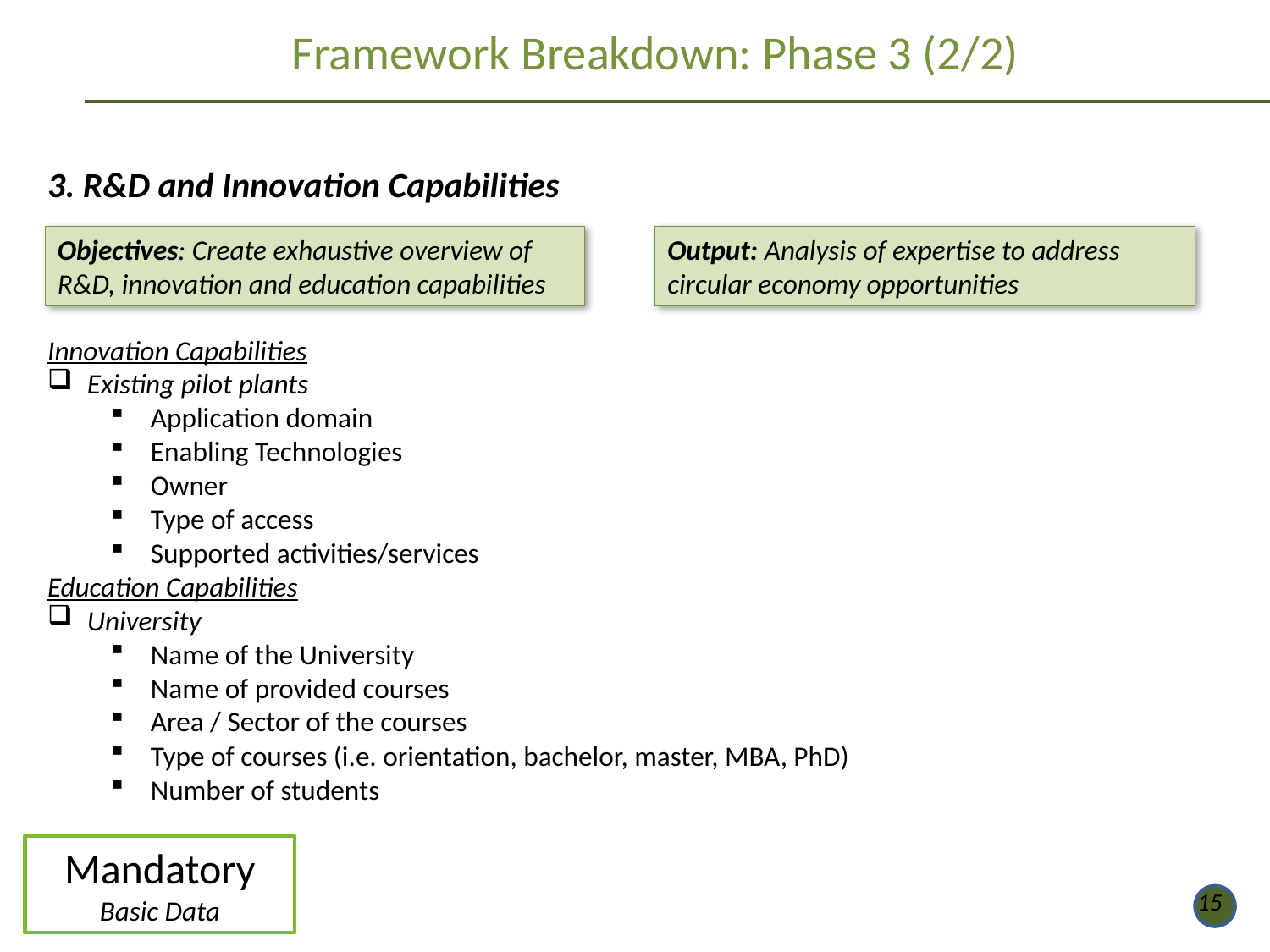

Framework Breakdown: Phase 3 (2/2)
3. R&D and Innovation Capabilities
Objectives: Create exhaustive overview of R&D, innovation and education capabilities
Output: Analysis of expertise to address circular economy opportunities
Innovation Capabilities
Existing pilot plants
Application domain
Enabling Technologies
Owner
Type of access
Supported activities/services
Education Capabilities
University
Name of the University
Name of provided courses
Area / Sector of the courses
Type of courses (i.e. orientation, bachelor, master, MBA, PhD)
Number of students

Mandatory
Basic Data
15